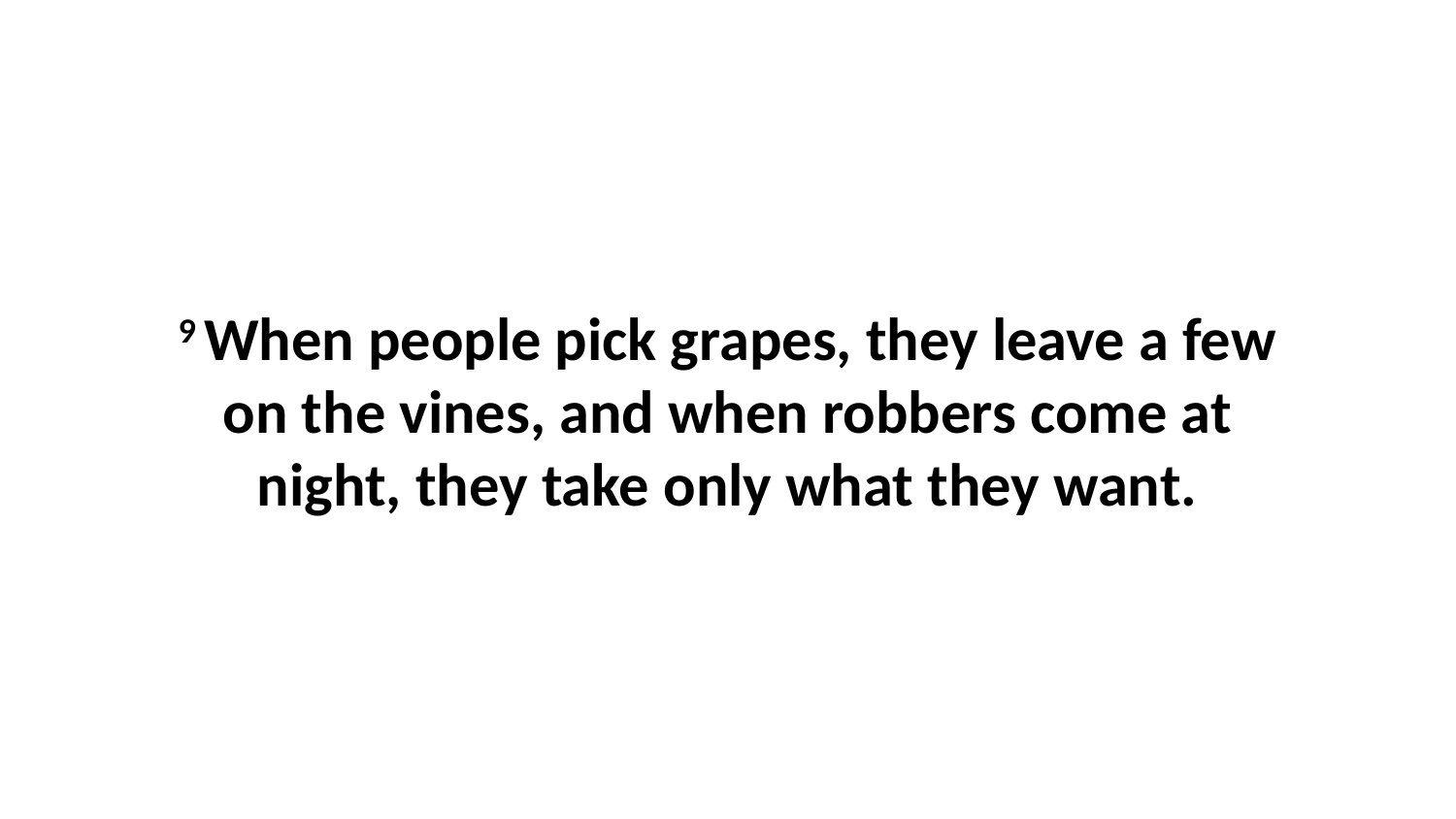

9 When people pick grapes, they leave a few on the vines, and when robbers come at night, they take only what they want.